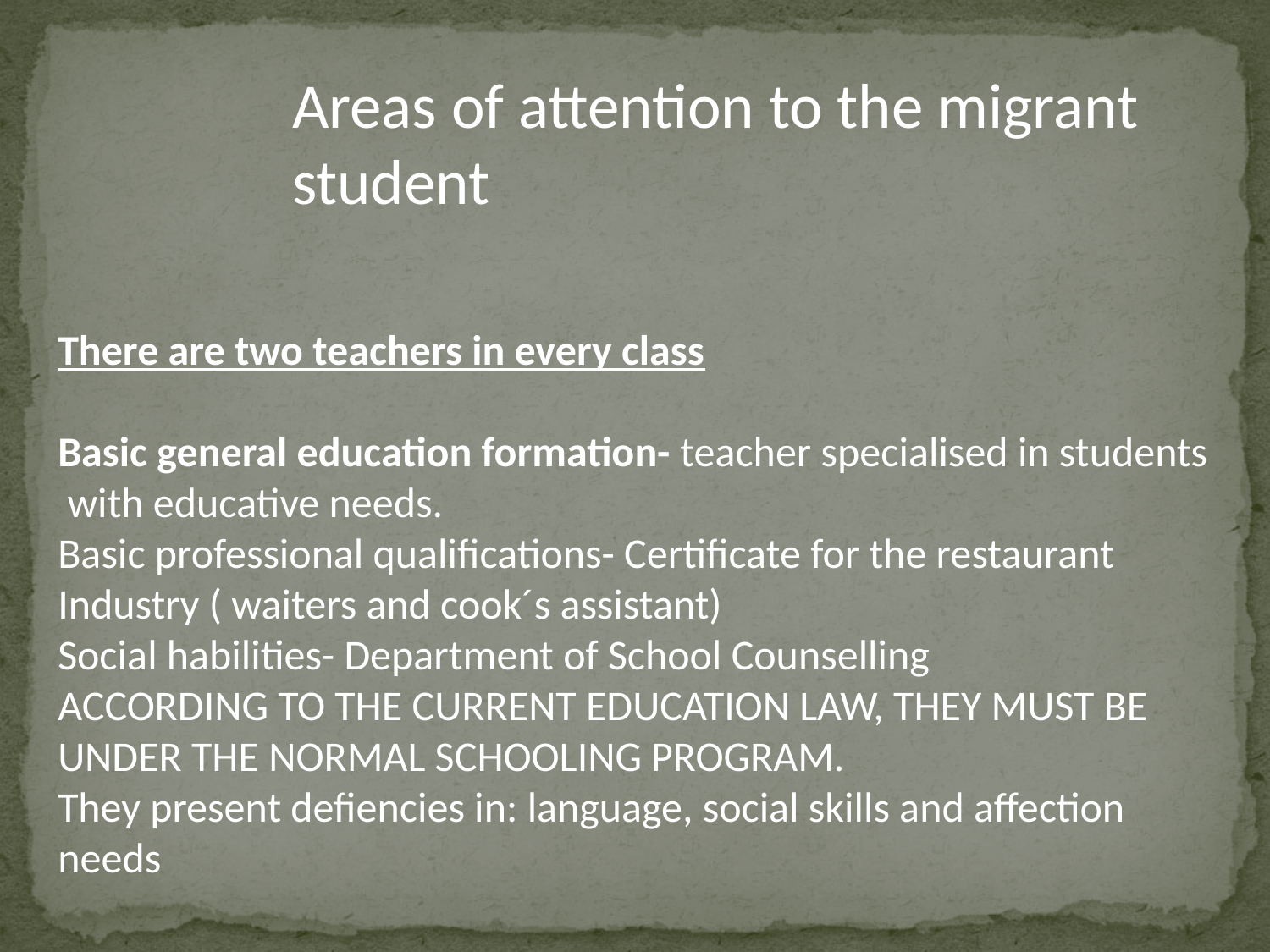

Areas of attention to the migrant
student

There are two teachers in every class

Basic general education formation- teacher specialised in students
 with educative needs.
Basic professional qualifications- Certificate for the restaurant
Industry ( waiters and cook´s assistant)
Social habilities- Department of School Counselling
ACCORDING TO THE CURRENT EDUCATION LAW, THEY MUST BE
UNDER THE NORMAL SCHOOLING PROGRAM.
They present defiencies in: language, social skills and affection
needs